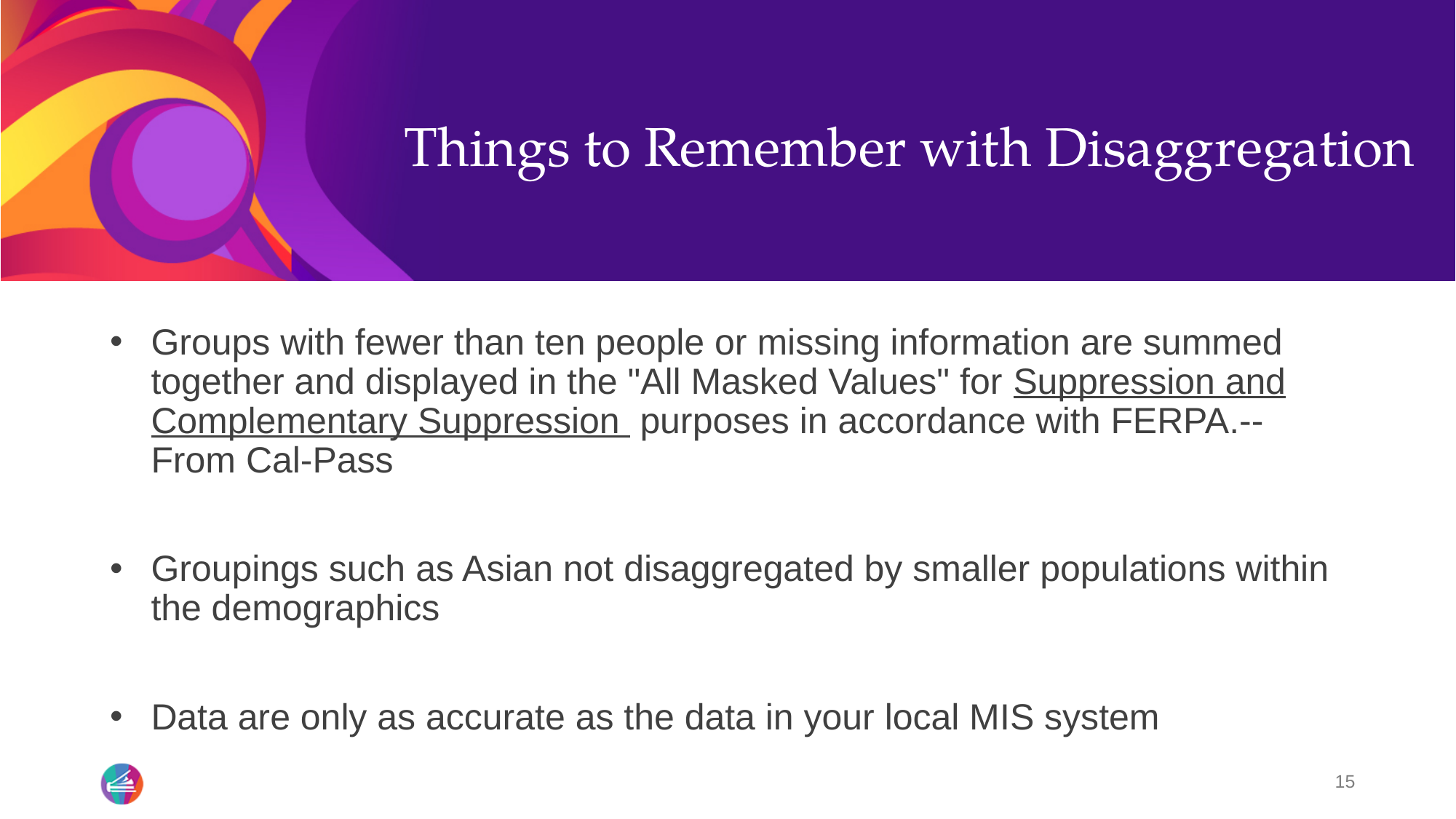

# Things to Remember with Disaggregation
Groups with fewer than ten people or missing information are summed together and displayed in the "All Masked Values" for Suppression and Complementary Suppression  purposes in accordance with FERPA.--From Cal-Pass

Groupings such as Asian not disaggregated by smaller populations within the demographics

Data are only as accurate as the data in your local MIS system

15